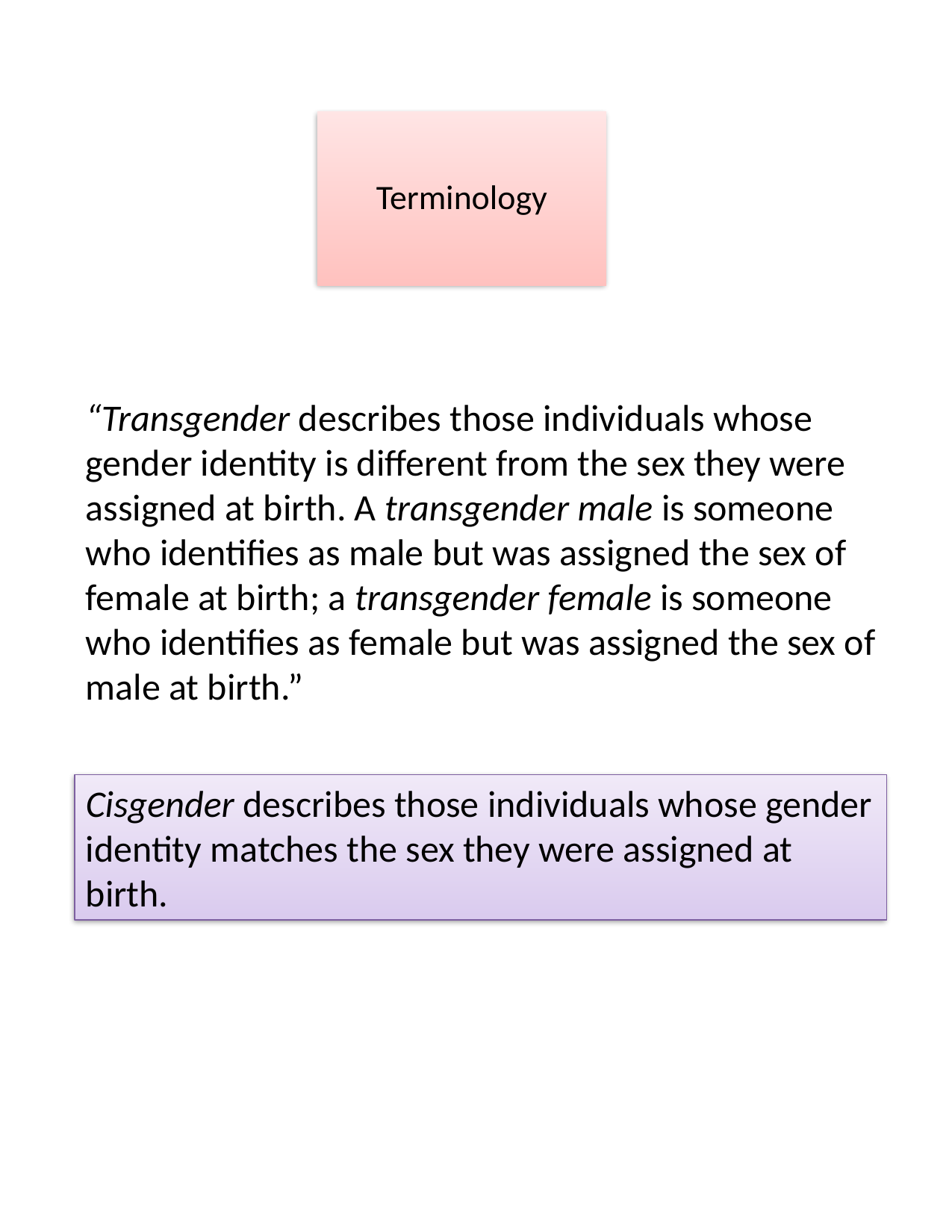

Terminology

“Transgender describes those individuals whose gender identity is different from the sex they were assigned at birth. A transgender male is someone who identifies as male but was assigned the sex of female at birth; a transgender female is someone who identifies as female but was assigned the sex of male at birth.”

Cisgender describes those individuals whose gender identity matches the sex they were assigned at birth.